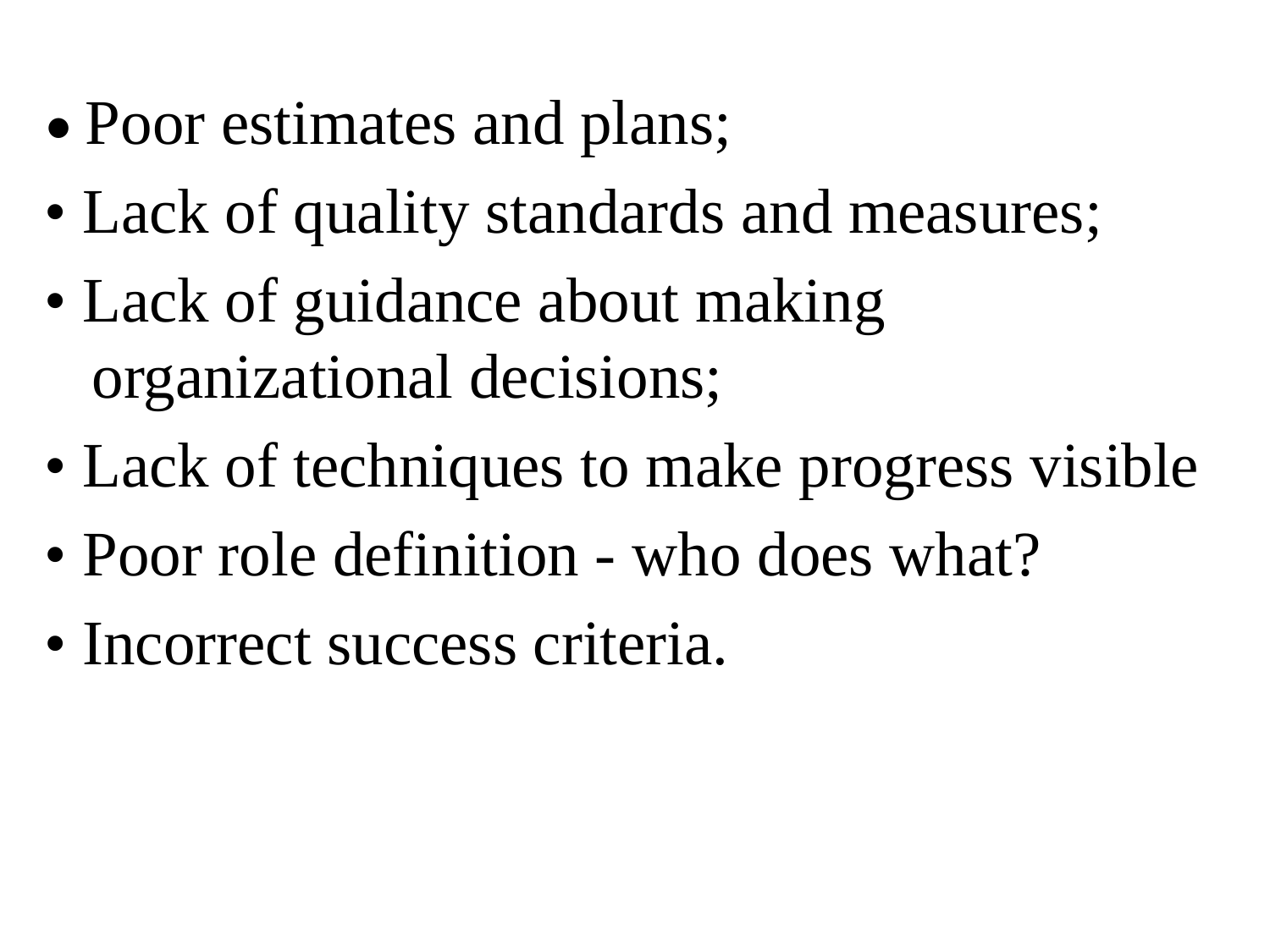

• Poor estimates and plans;
• Lack of quality standards and measures;
• Lack of guidance about making organizational decisions;
• Lack of techniques to make progress visible
• Poor role definition - who does what?
• Incorrect success criteria.